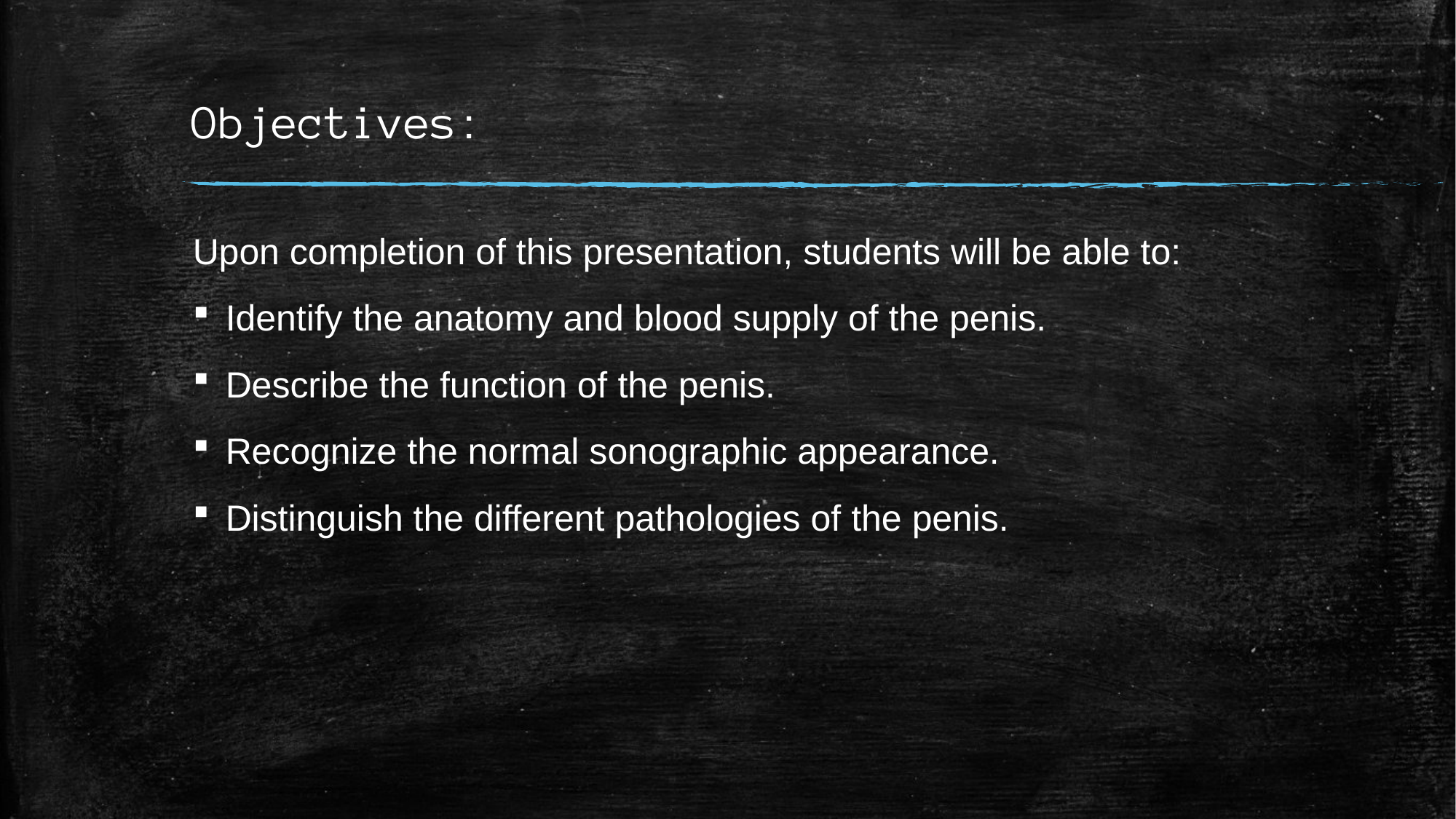

# Objectives:
Upon completion of this presentation, students will be able to:
Identify the anatomy and blood supply of the penis.
Describe the function of the penis.
Recognize the normal sonographic appearance.
Distinguish the different pathologies of the penis.